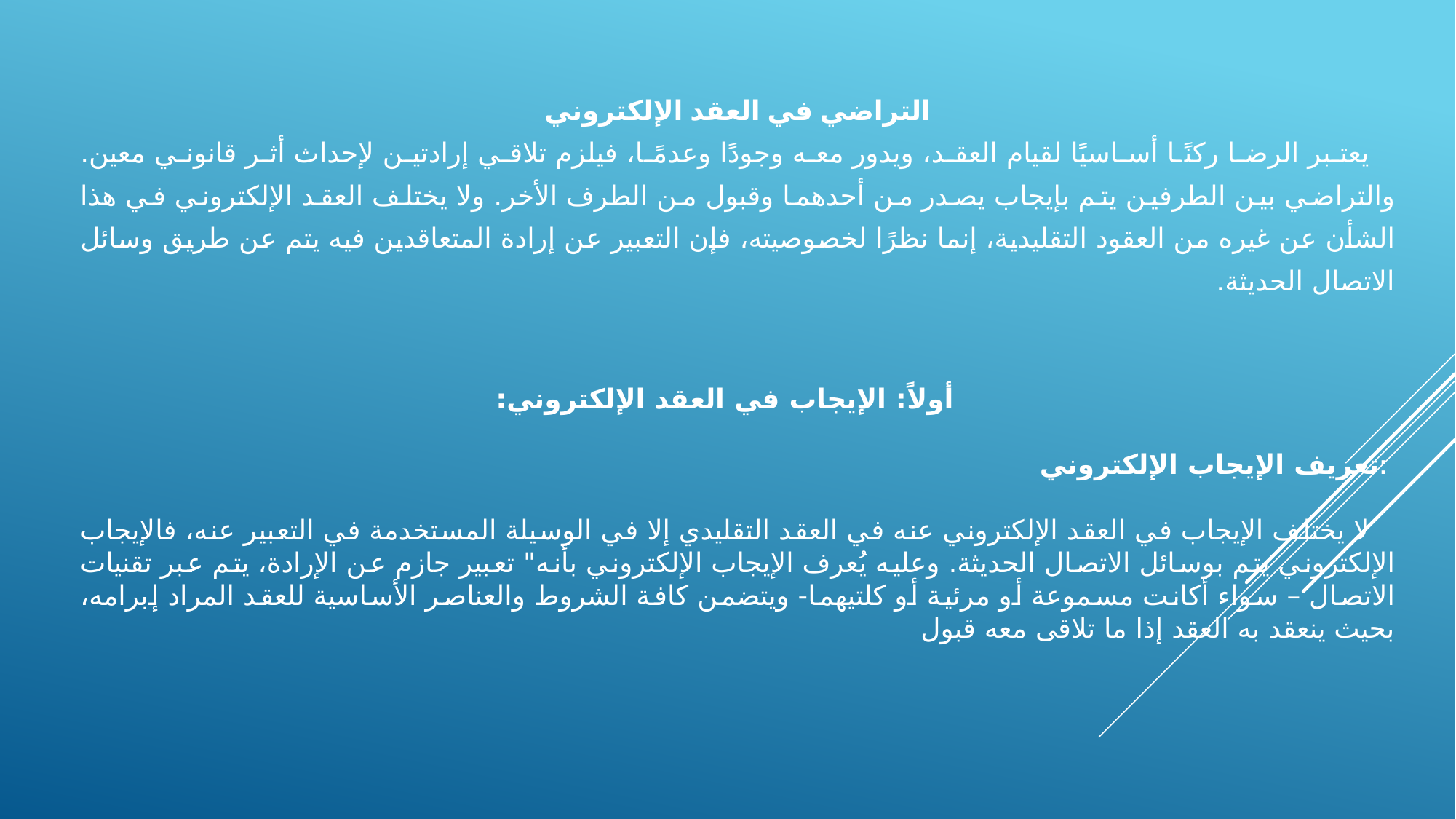

التراضي في العقد الإلكتروني
يعتبر الرضا ركنًا أساسيًا لقيام العقد، ويدور معه وجودًا وعدمًا، فيلزم تلاقي إرادتين لإحداث أثر قانوني معين. والتراضي بين الطرفين يتم بإيجاب يصدر من أحدهما وقبول من الطرف الأخر. ولا يختلف العقد الإلكتروني في هذا الشأن عن غيره من العقود التقليدية، إنما نظرًا لخصوصيته، فإن التعبير عن إرادة المتعاقدين فيه يتم عن طريق وسائل الاتصال الحديثة.

أولاً: الإيجاب في العقد الإلكتروني:

تعريف الإيجاب الإلكتروني:

لا يختلف الإيجاب في العقد الإلكتروني عنه في العقد التقليدي إلا في الوسيلة المستخدمة في التعبير عنه، فالإيجاب الإلكتروني يتم بوسائل الاتصال الحديثة. وعليه يُعرف الإيجاب الإلكتروني بأنه" تعبير جازم عن الإرادة، يتم عبر تقنيات الاتصال – سواء أكانت مسموعة أو مرئية أو كلتيهما- ويتضمن كافة الشروط والعناصر الأساسية للعقد المراد إبرامه، بحيث ينعقد به العقد إذا ما تلاقى معه قبول